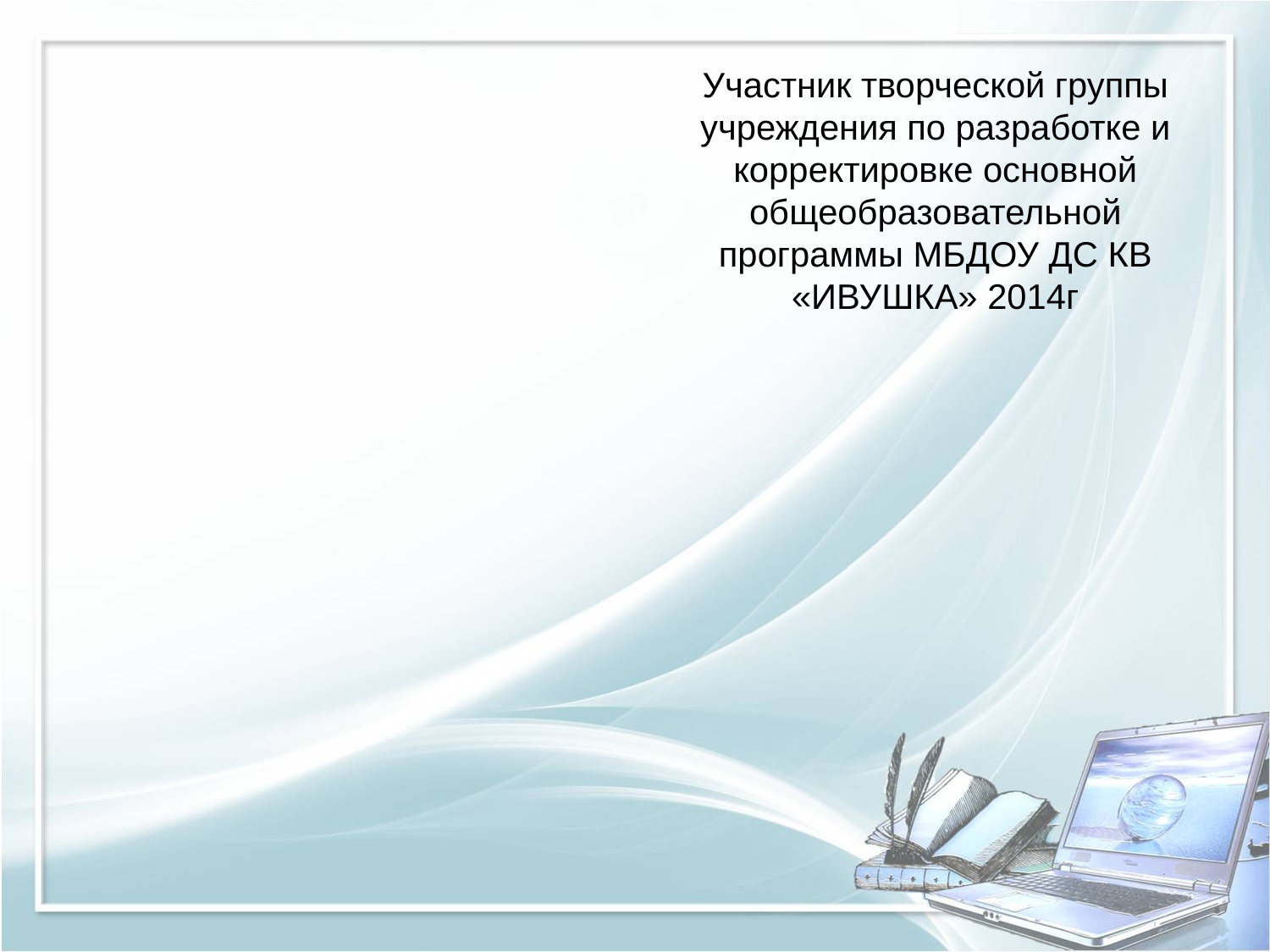

Участник творческой группы учреждения по разработке и корректировке основной общеобразовательной программы МБДОУ ДС КВ «ИВУШКА» 2014г